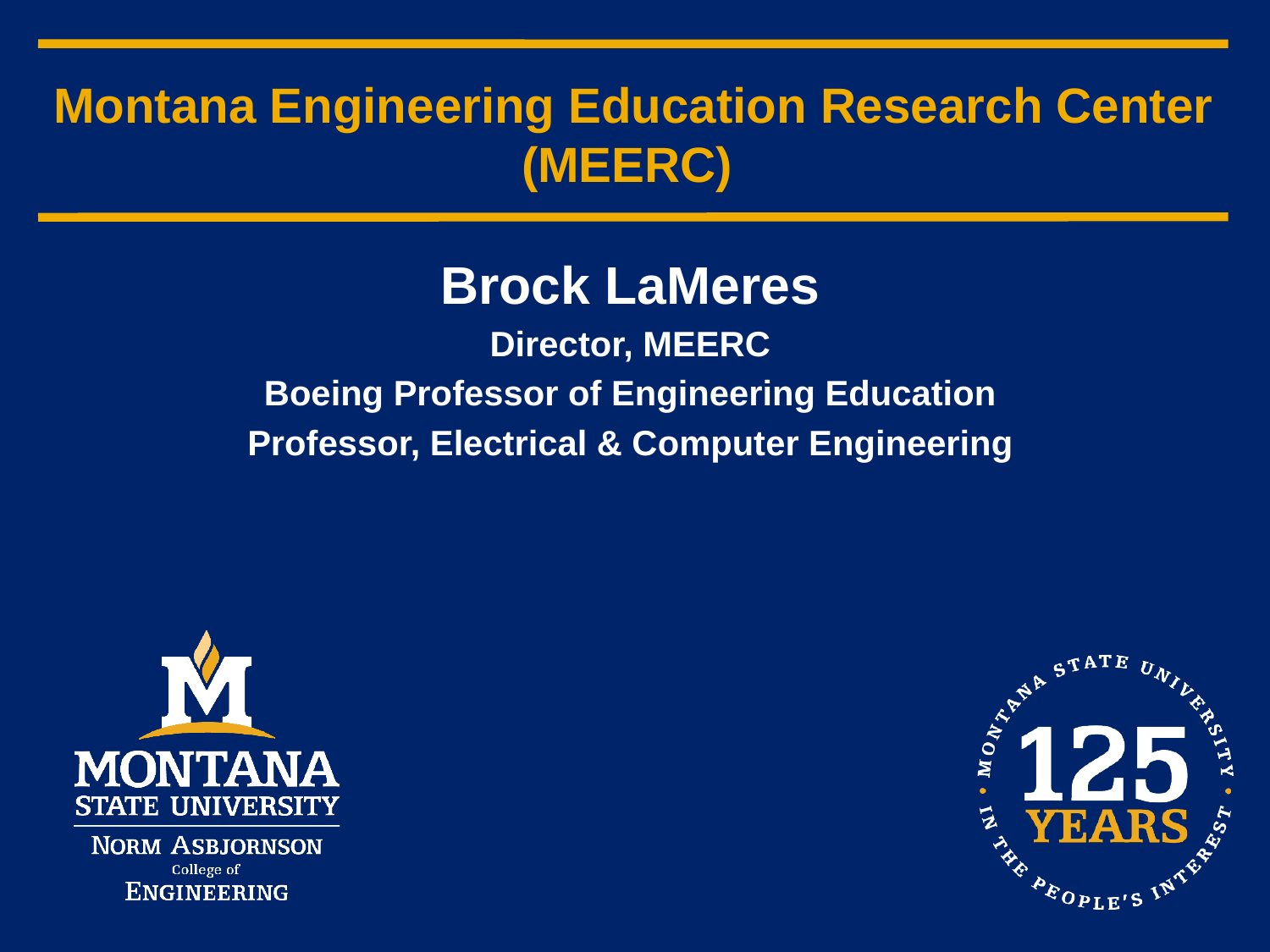

# Montana Engineering Education Research Center (MEERC)
Brock LaMeres
Director, MEERC
Boeing Professor of Engineering Education
Professor, Electrical & Computer Engineering